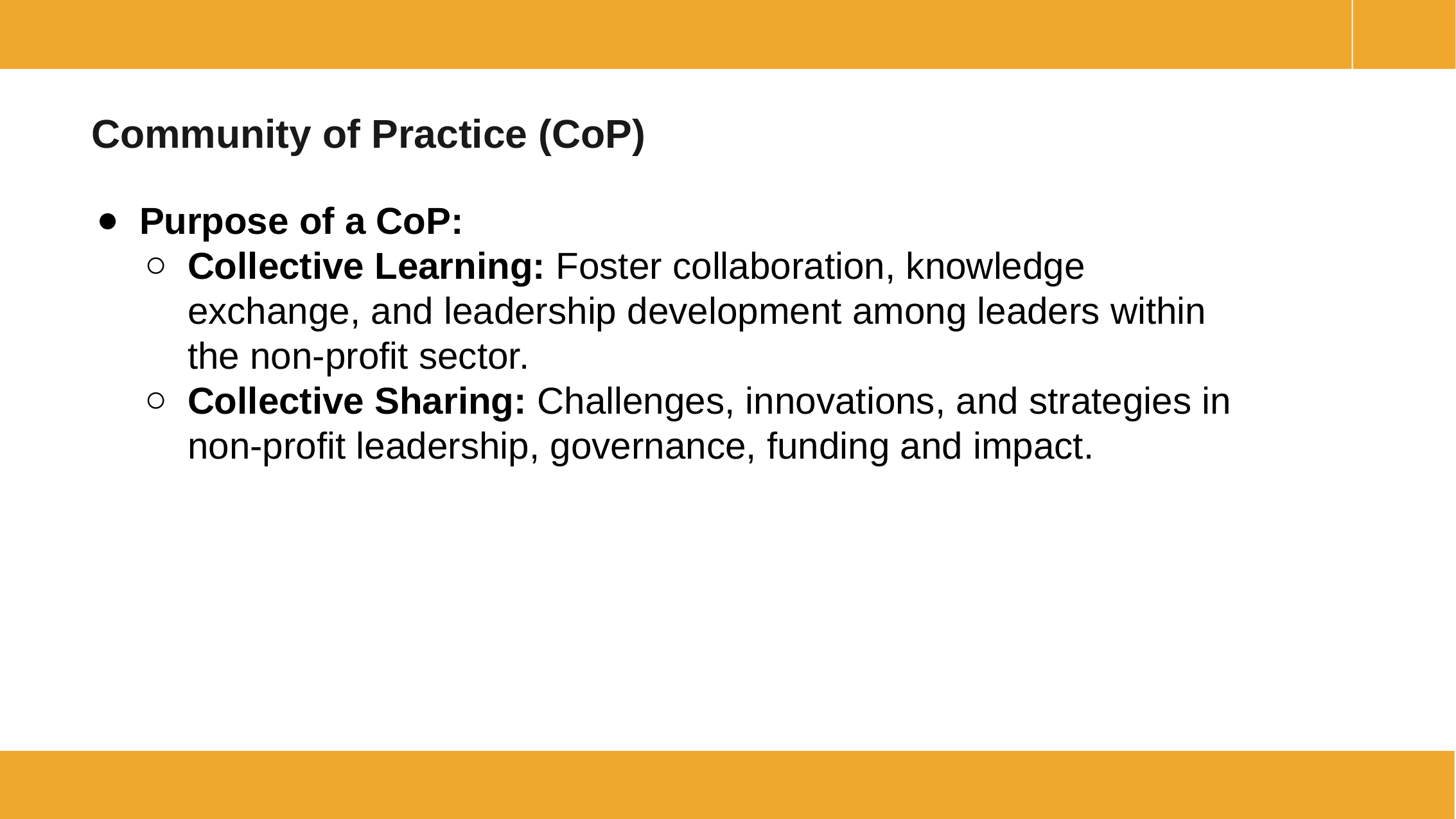

Community of Practice (CoP)
Purpose of a CoP:
Collective Learning: Foster collaboration, knowledge exchange, and leadership development among leaders within the non-profit sector.
Collective Sharing: Challenges, innovations, and strategies in non-profit leadership, governance, funding and impact.